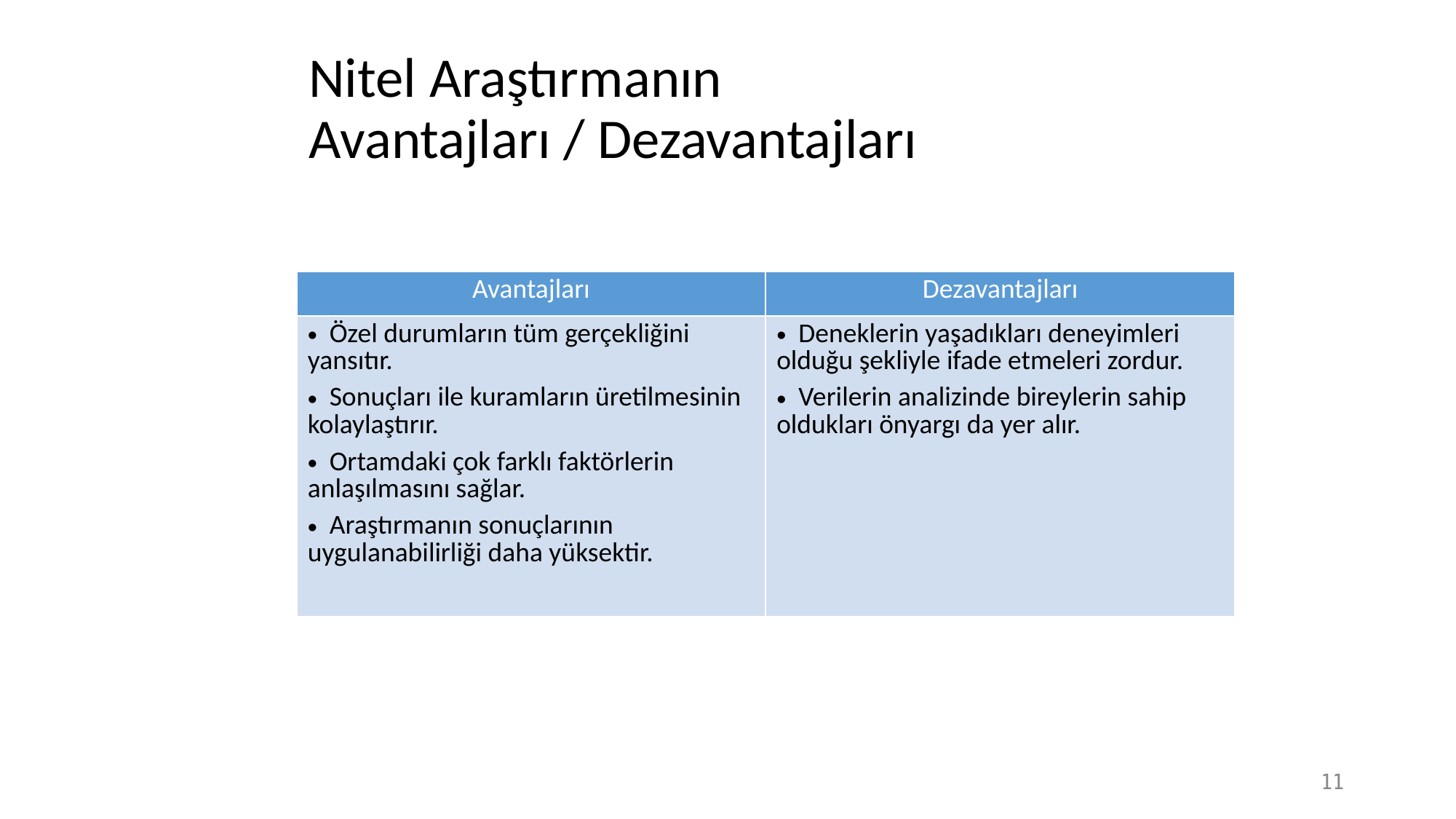

# Nitel Araştırmanın Avantajları / Dezavantajları

| Avantajları | Dezavantajları |
| --- | --- |
| Özel durumların tüm gerçekliğini yansıtır. Sonuçları ile kuramların üretilmesinin kolaylaştırır. Ortamdaki çok farklı faktörlerin anlaşılmasını sağlar. Araştırmanın sonuçlarının uygulanabilirliği daha yüksektir. | Deneklerin yaşadıkları deneyimleri olduğu şekliyle ifade etmeleri zordur. Verilerin analizinde bireylerin sahip oldukları önyargı da yer alır. |
11